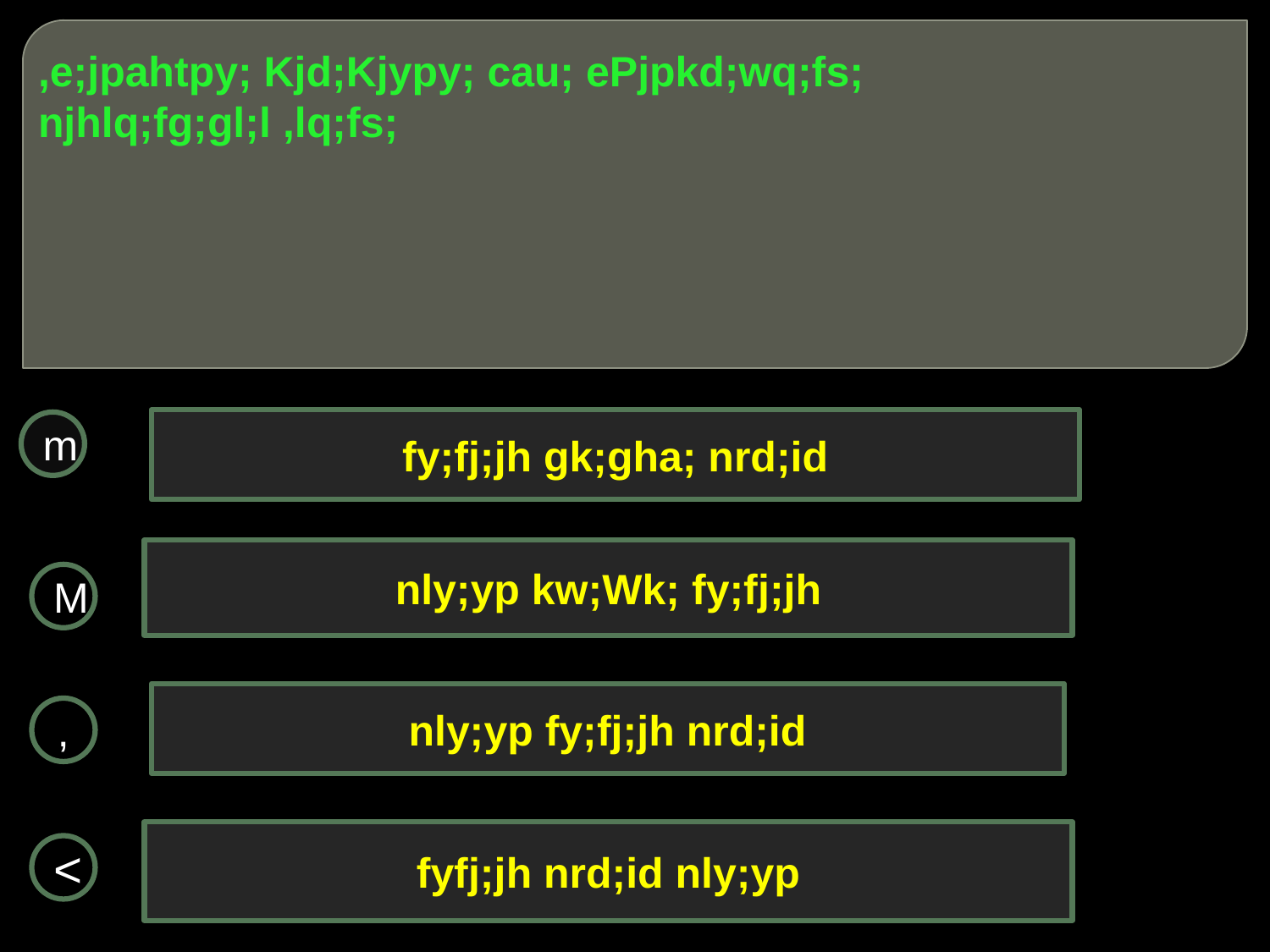

# ,e;jpahtpy; Kjd;Kjypy; cau; ePjpkd;wq;fs; njhlq;fg;gl;l ,lq;fs;

fy;fj;jh gk;gha; nrd;id
m
nly;yp kw;Wk; fy;fj;jh
M
nly;yp fy;fj;jh nrd;id
,
fyfj;jh nrd;id nly;yp
<